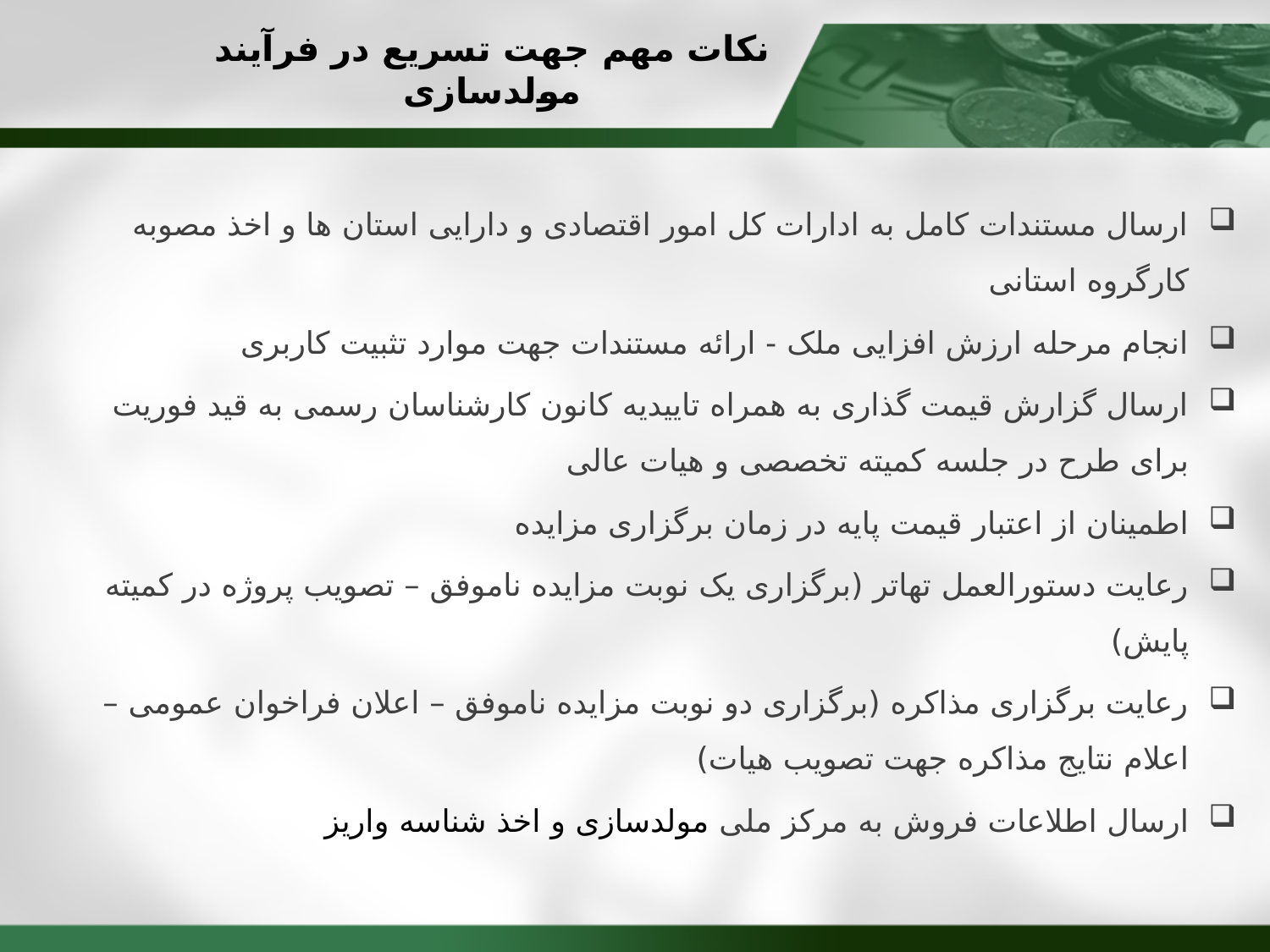

# نکات مهم جهت تسریع در فرآیند مولدسازی
ارسال مستندات کامل به ادارات کل امور اقتصادی و دارایی استان ها و اخذ مصوبه کارگروه استانی
انجام مرحله ارزش افزایی ملک - ارائه مستندات جهت موارد تثبیت کاربری
ارسال گزارش قیمت گذاری به همراه تاییدیه کانون کارشناسان رسمی به قید فوریت برای طرح در جلسه کمیته تخصصی و هیات عالی
اطمینان از اعتبار قیمت پایه در زمان برگزاری مزایده
رعایت دستورالعمل تهاتر (برگزاری یک نوبت مزایده ناموفق – تصویب پروژه در کمیته پایش)
رعایت برگزاری مذاکره (برگزاری دو نوبت مزایده ناموفق – اعلان فراخوان عمومی – اعلام نتایج مذاکره جهت تصویب هیات)
ارسال اطلاعات فروش به مرکز ملی مولدسازی و اخذ شناسه واریز